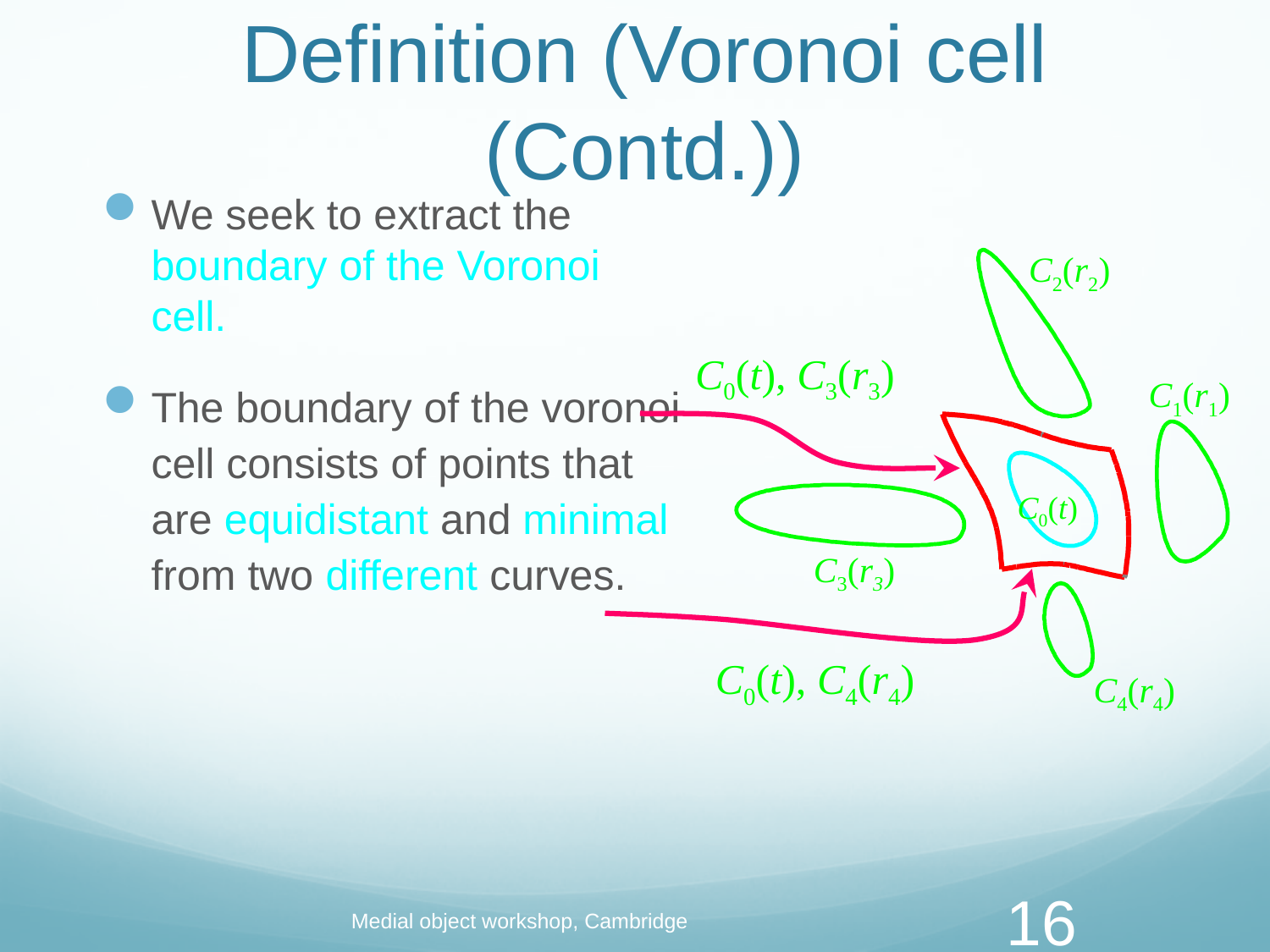

# Definition (Voronoi cell (Contd.))
We seek to extract the boundary of the Voronoi cell.
The boundary of the voronoi cell consists of points that are equidistant and minimal from two different curves.

C2(r2)
C1(r1)
C0(t)
C3(r3)
C4(r4)
C0(t), C3(r3)

C0(t), C4(r4)

16
Medial object workshop, Cambridge